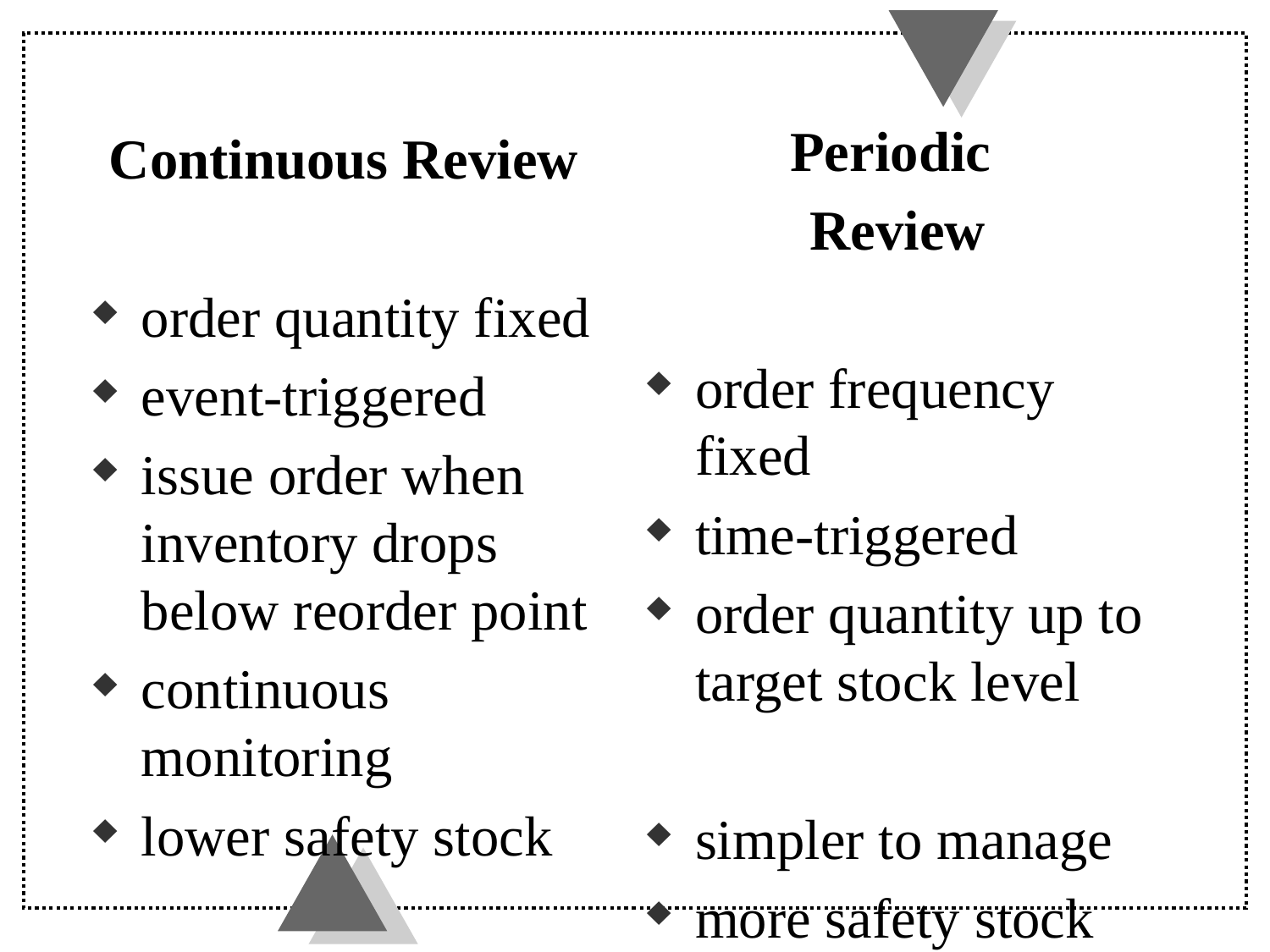

Periodic
Review

order frequency fixed
time-triggered
order quantity up to target stock level

simpler to manage
more safety stock needed
Continuous Review

order quantity fixed
event-triggered
issue order when inventory drops below reorder point
continuous monitoring
lower safety stock